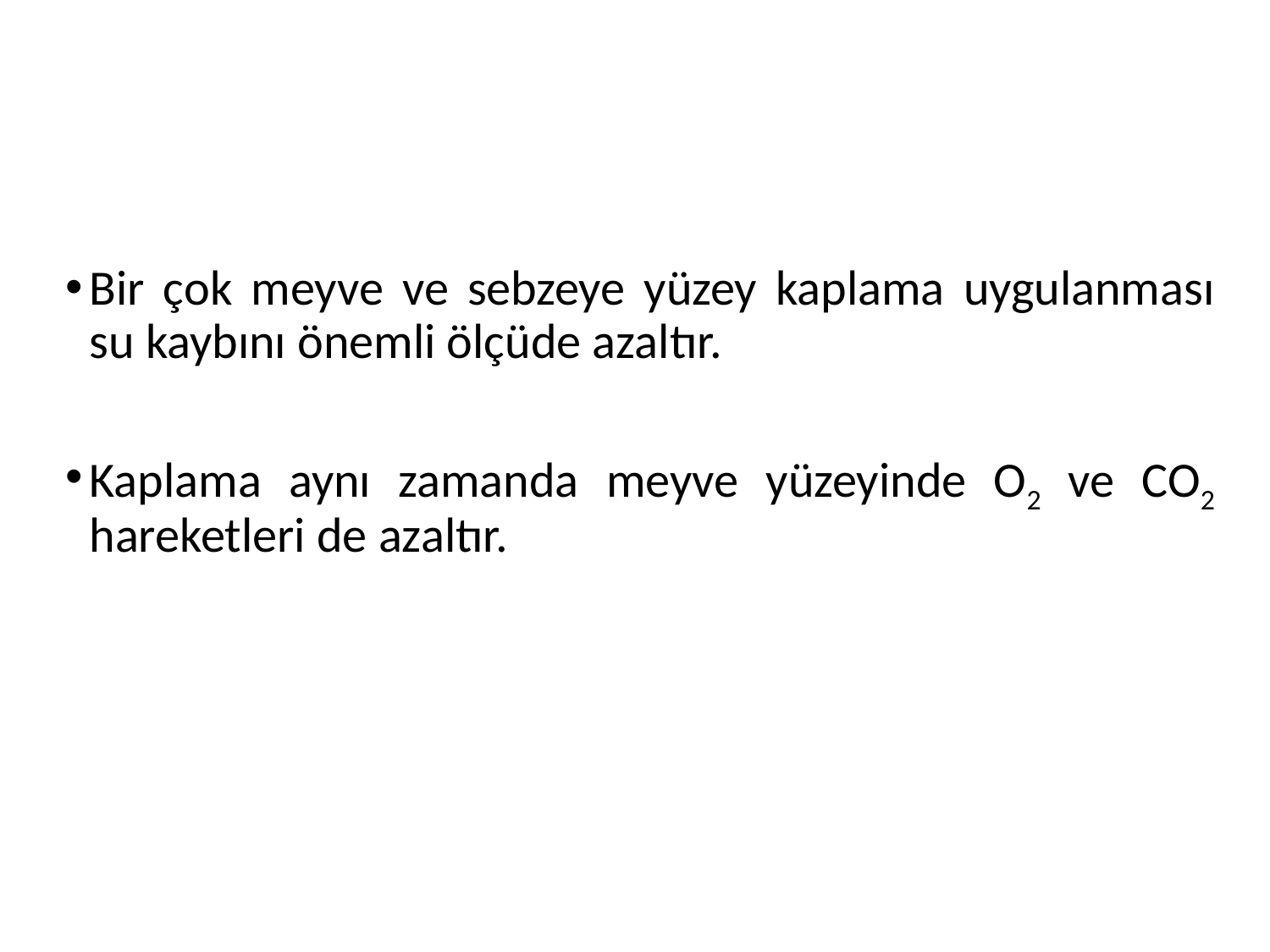

#
Bir çok meyve ve sebzeye yüzey kaplama uygulanması su kaybını önemli ölçüde azaltır.

Kaplama aynı zamanda meyve yüzeyinde O2 ve CO2 hareketleri de azaltır.